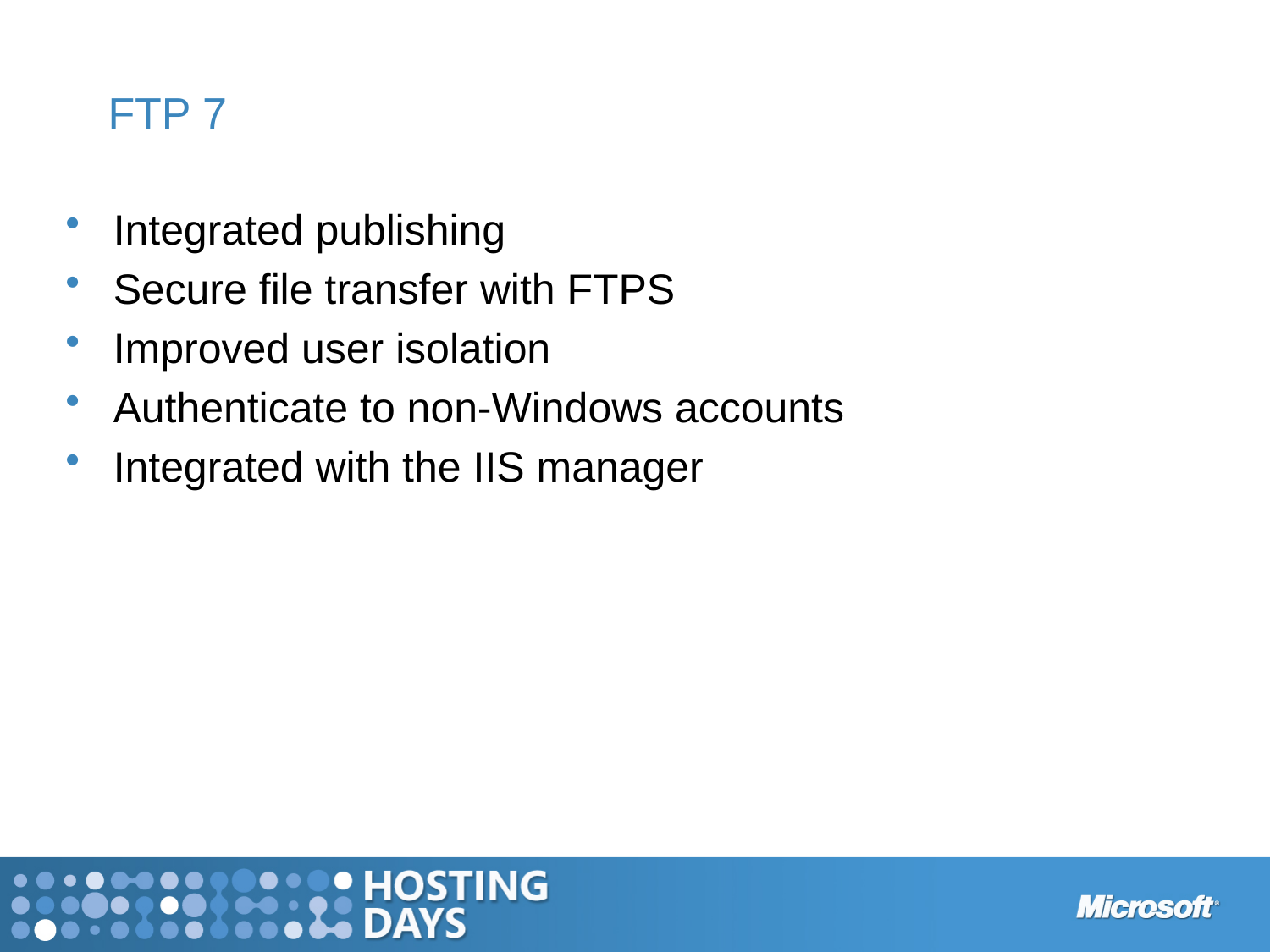

# FTP 7
Integrated publishing
Secure file transfer with FTPS
Improved user isolation
Authenticate to non-Windows accounts
Integrated with the IIS manager